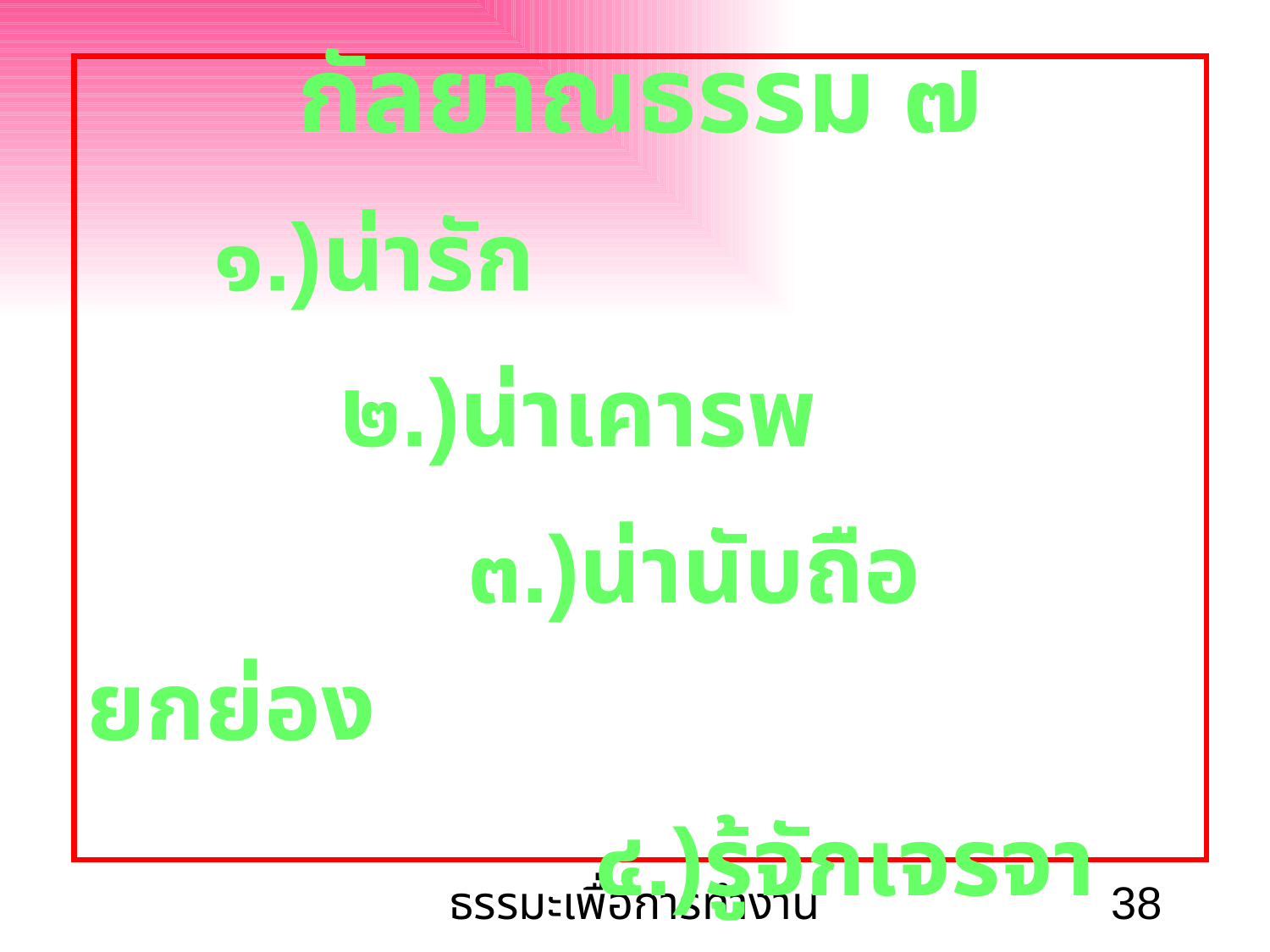

กัลยาณธรรม ๗
	๑.)น่ารัก
		๒.)น่าเคารพ
			๓.)น่านับถือยกย่อง
				๔.)รู้จักเจรจา
ธรรมะเพื่อการทำงาน
38